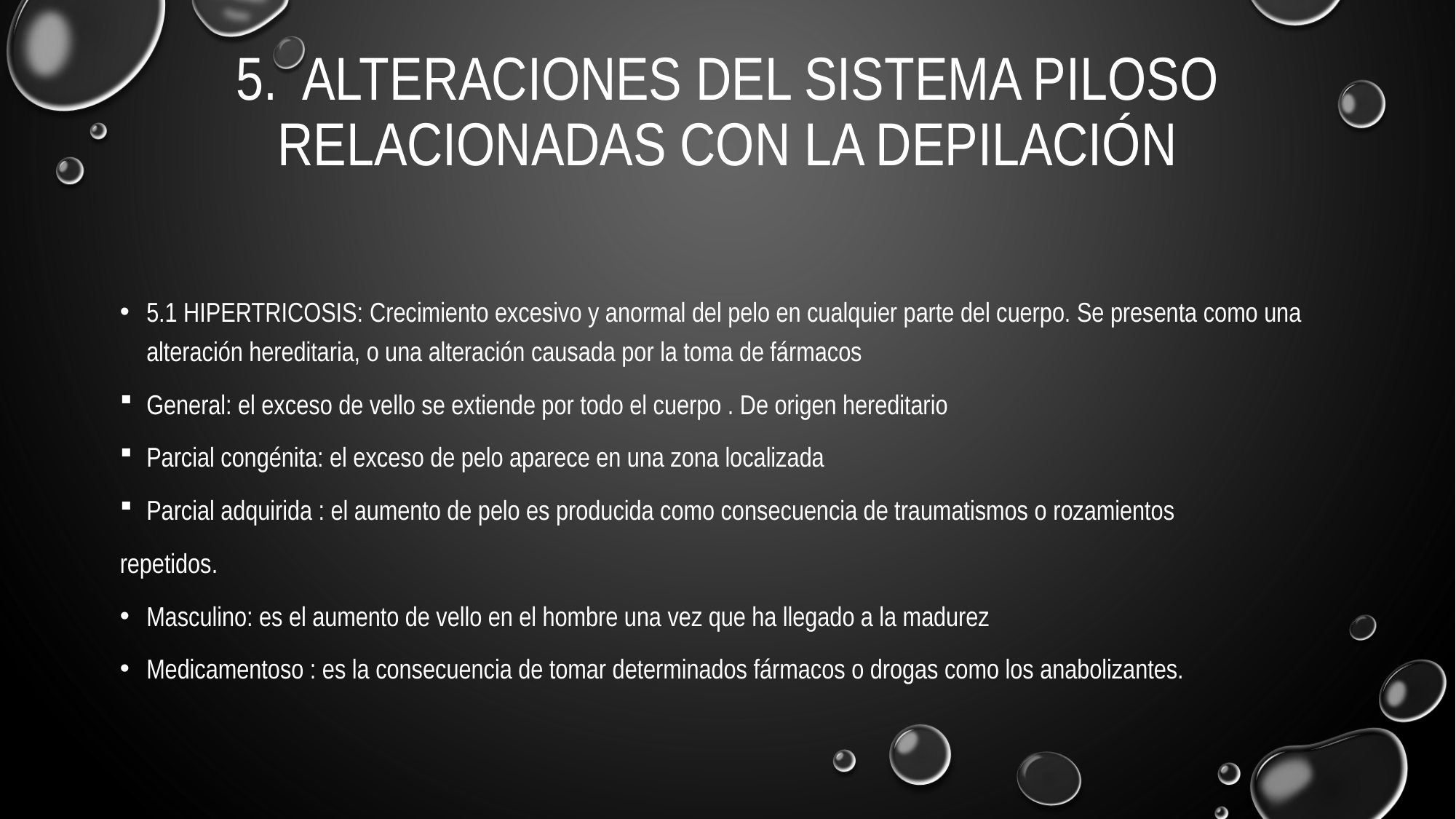

# 5.  ALTERACIONES DEL SISTEMA PILOSO RELACIONADAS CON LA DEPILACIÓN
5.1 HIPERTRICOSIS: Crecimiento excesivo y anormal del pelo en cualquier parte del cuerpo. Se presenta como una alteración hereditaria, o una alteración causada por la toma de fármacos
General: el exceso de vello se extiende por todo el cuerpo . De origen hereditario
Parcial congénita: el exceso de pelo aparece en una zona localizada
Parcial adquirida : el aumento de pelo es producida como consecuencia de traumatismos o rozamientos
repetidos.
Masculino: es el aumento de vello en el hombre una vez que ha llegado a la madurez
Medicamentoso : es la consecuencia de tomar determinados fármacos o drogas como los anabolizantes.